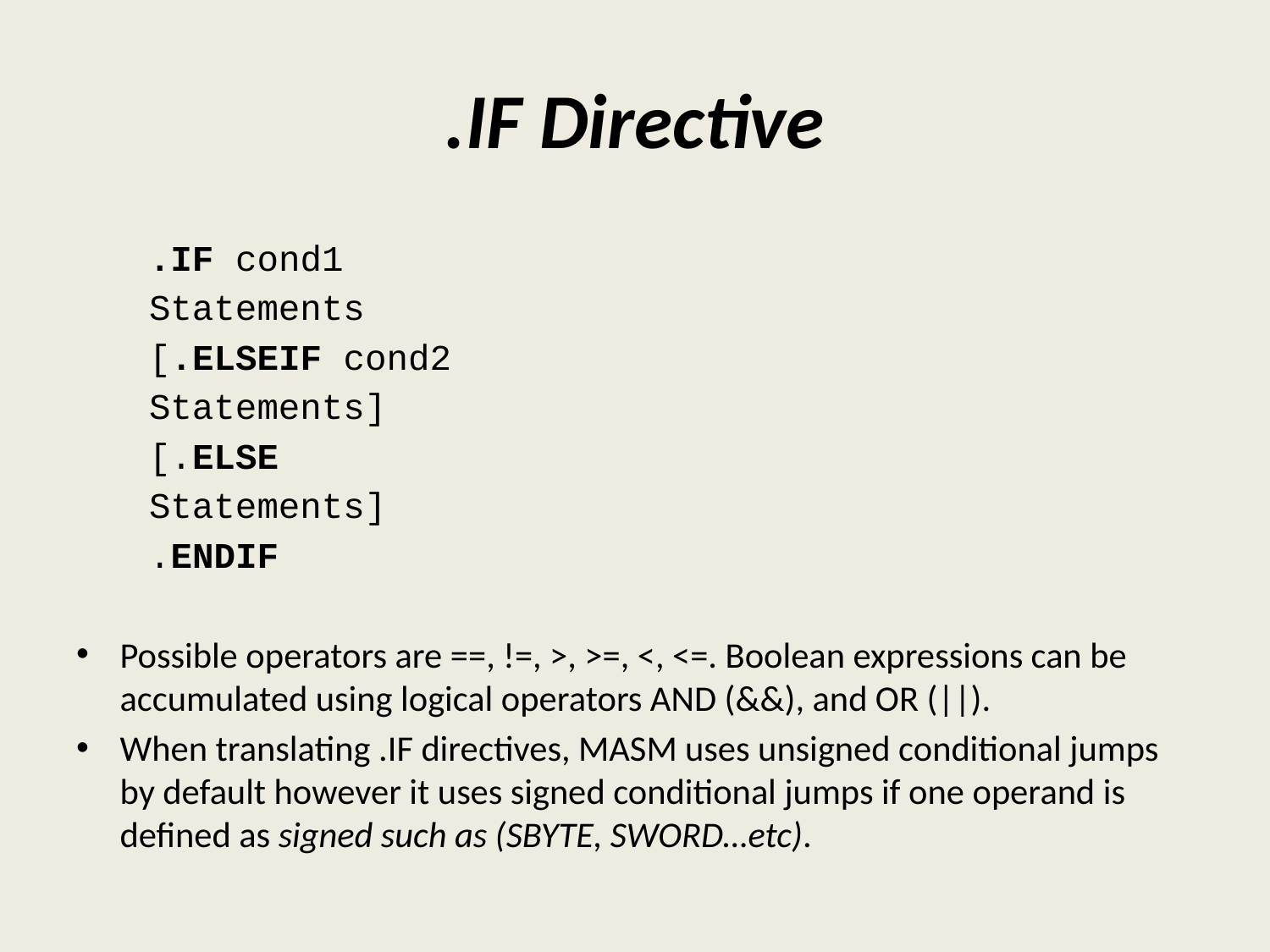

# .IF Directive
.IF cond1
Statements
[.ELSEIF cond2
Statements]
[.ELSE
Statements]
.ENDIF

Possible operators are ==, !=, >, >=, <, <=. Boolean expressions can be accumulated using logical operators AND (&&), and OR (||).
When translating .IF directives, MASM uses unsigned conditional jumps by default however it uses signed conditional jumps if one operand is defined as signed such as (SBYTE, SWORD…etc).